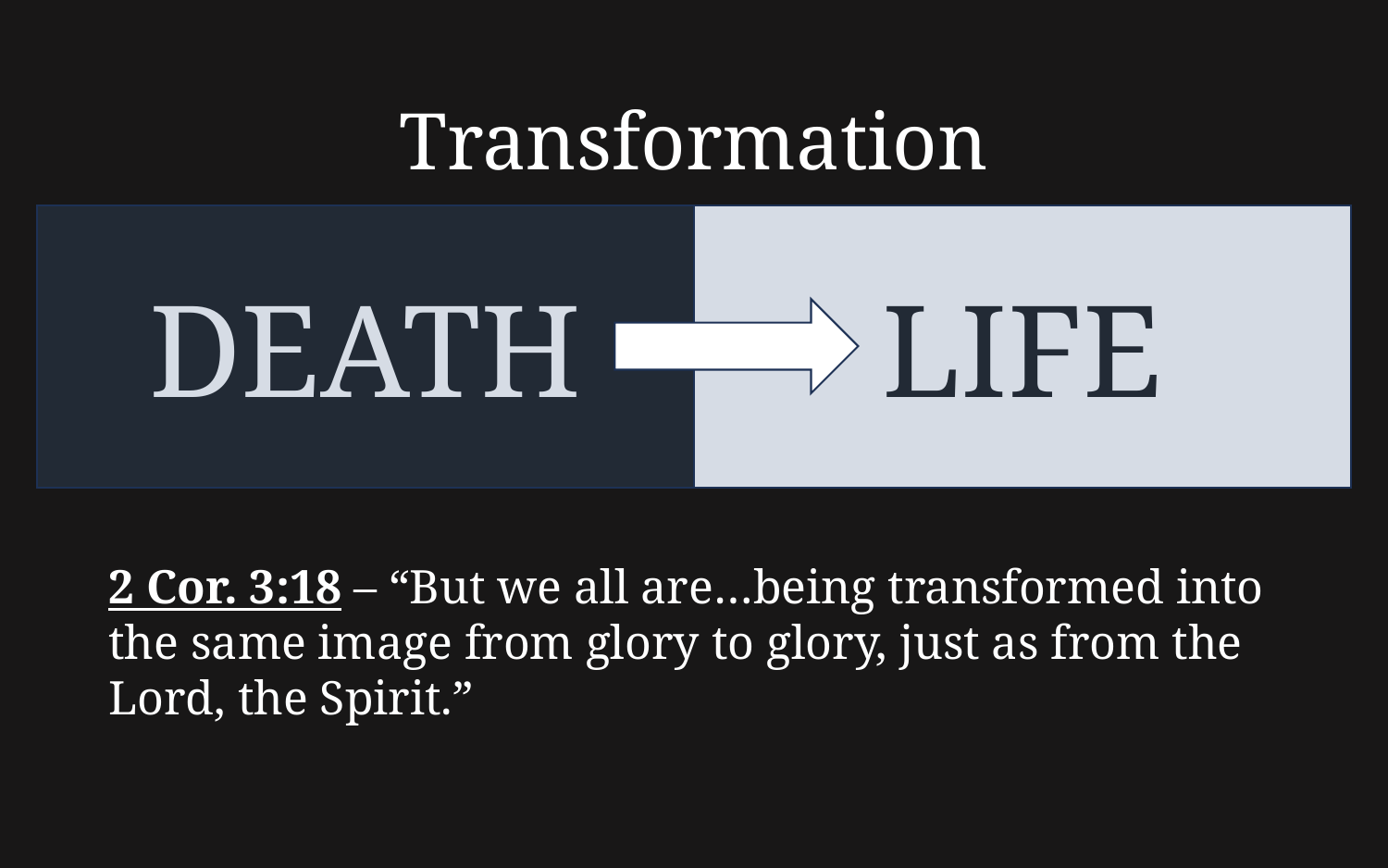

Transformation
DEATH
LIFE

2 Cor. 3:18 – “But we all are…being transformed into the same image from glory to glory, just as from the Lord, the Spirit.”